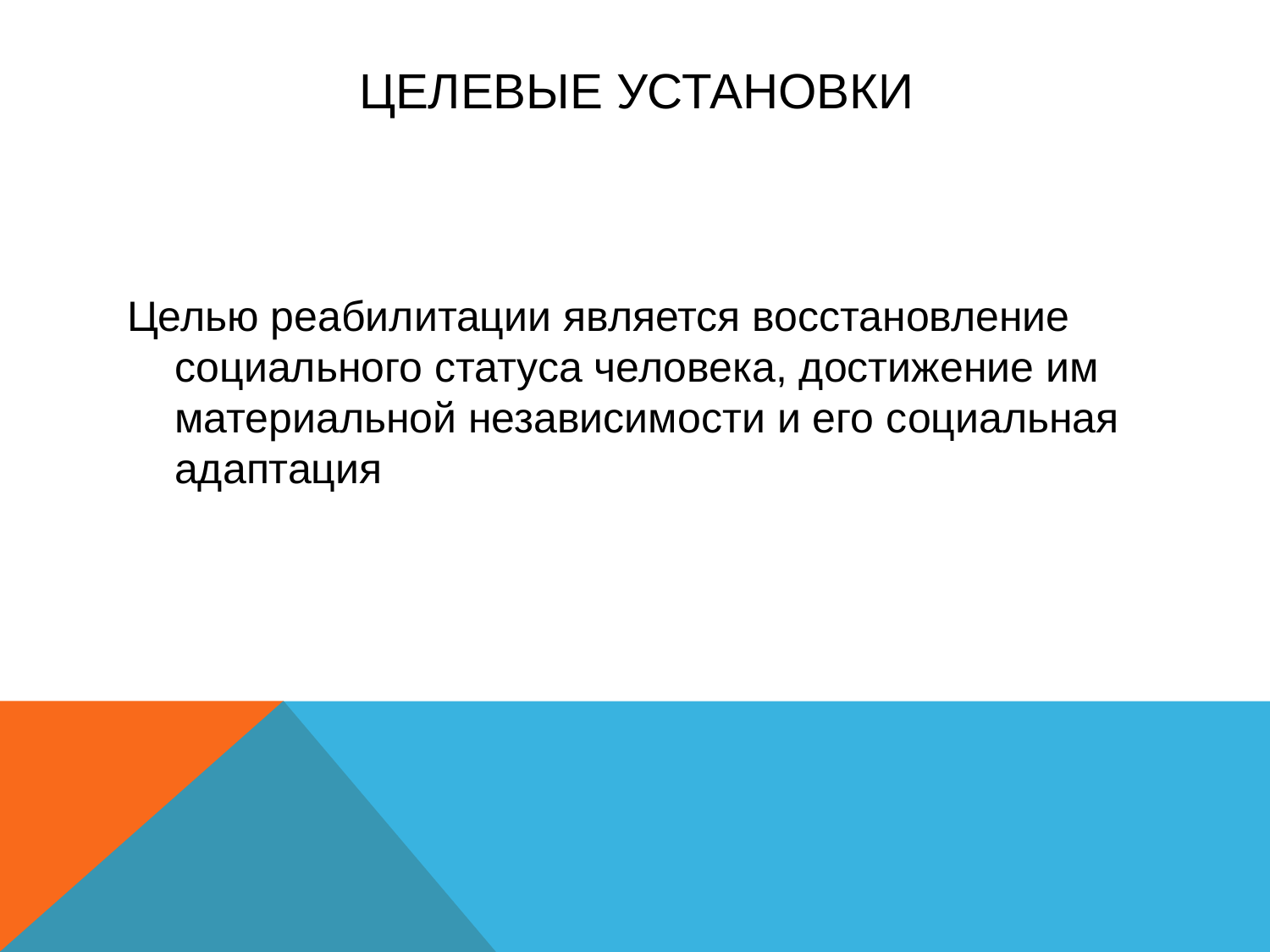

# Целевые установки

Целью реабилитации является восстановление социального статуса человека, достижение им материальной независимости и его социальная адаптация